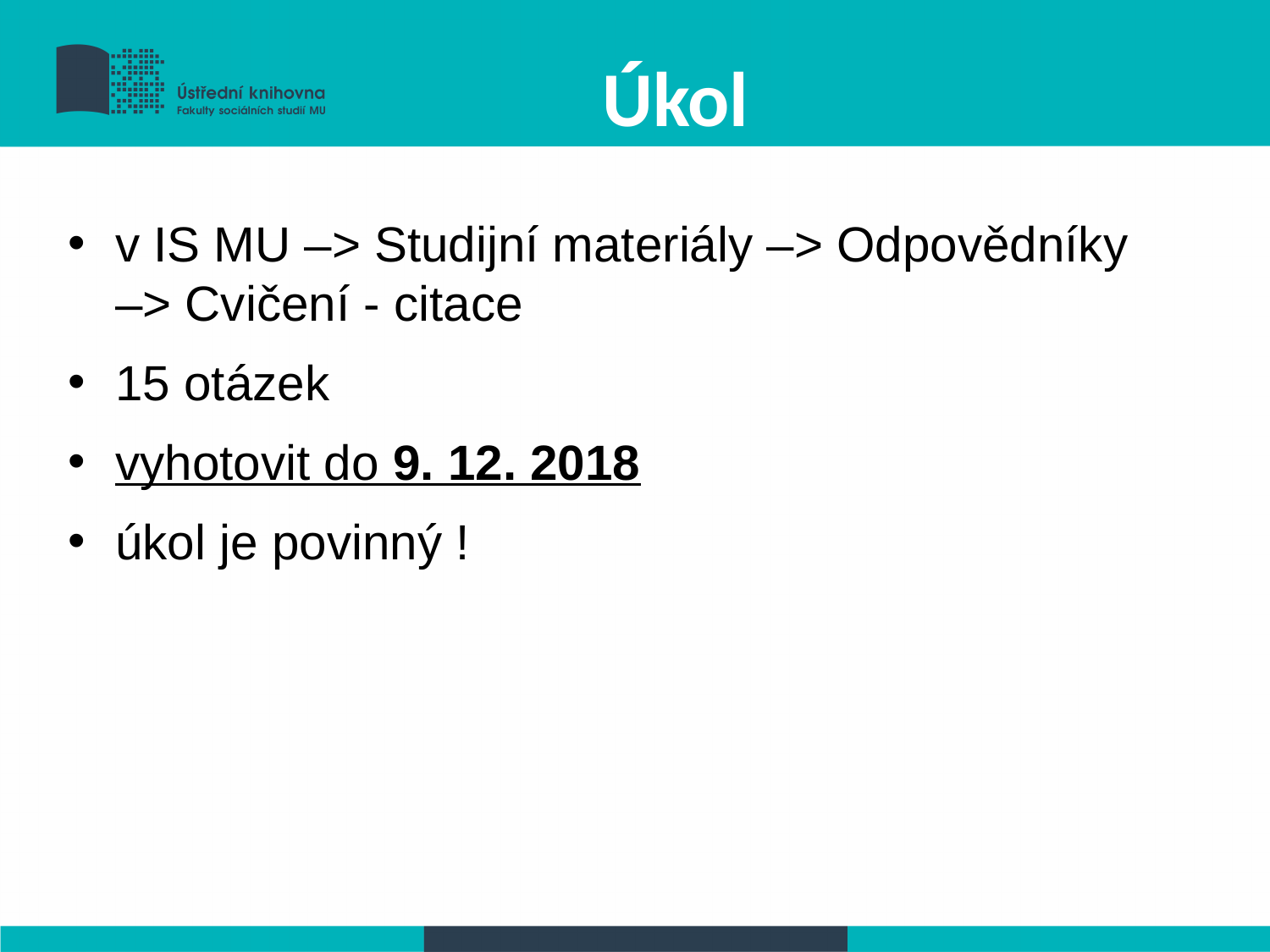

# Úkol
v IS MU –> Studijní materiály –> Odpovědníky
–> Cvičení - citace
15 otázek
vyhotovit do 9. 12. 2018
úkol je povinný !